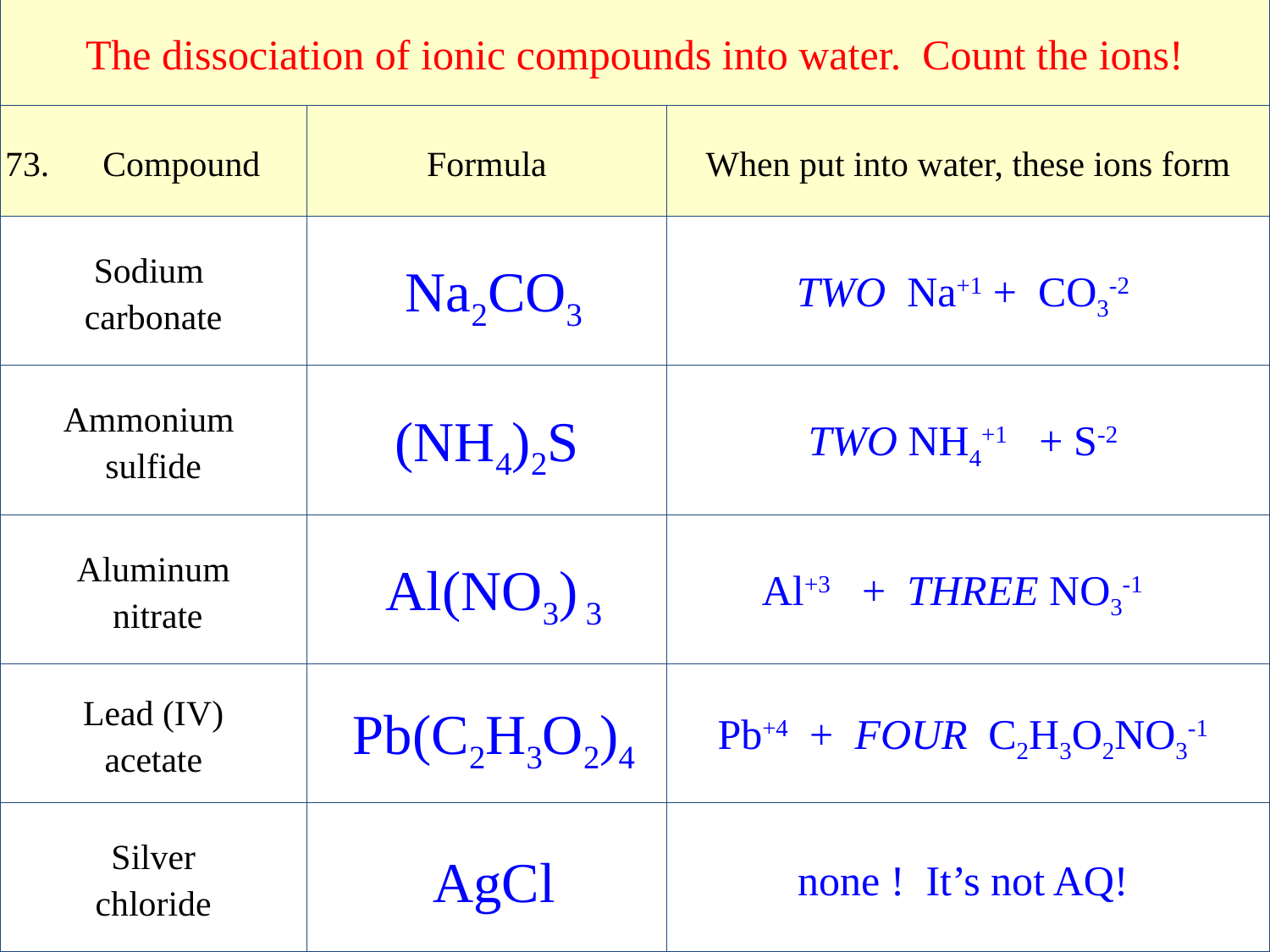

| The dissociation of ionic compounds into water. Count the ions! |  |  |
| --- | --- | --- |
| 73. Compound | Formula | When put into water, these ions form |
| Sodium carbonate | Na2CO3 | TWO Na+1 + CO3-2 |
| Ammonium sulfide | (NH4)2S | TWO NH4+1 + S-2 |
| Aluminum nitrate | Al(NO3) 3 | Al+3 + THREE NO3-1 |
| Lead (IV) acetate | Pb(C2H3O2)4 | Pb+4 + FOUR C2H3O2NO3-1 |
| Silver chloride | AgCl | none ! It’s not AQ! |